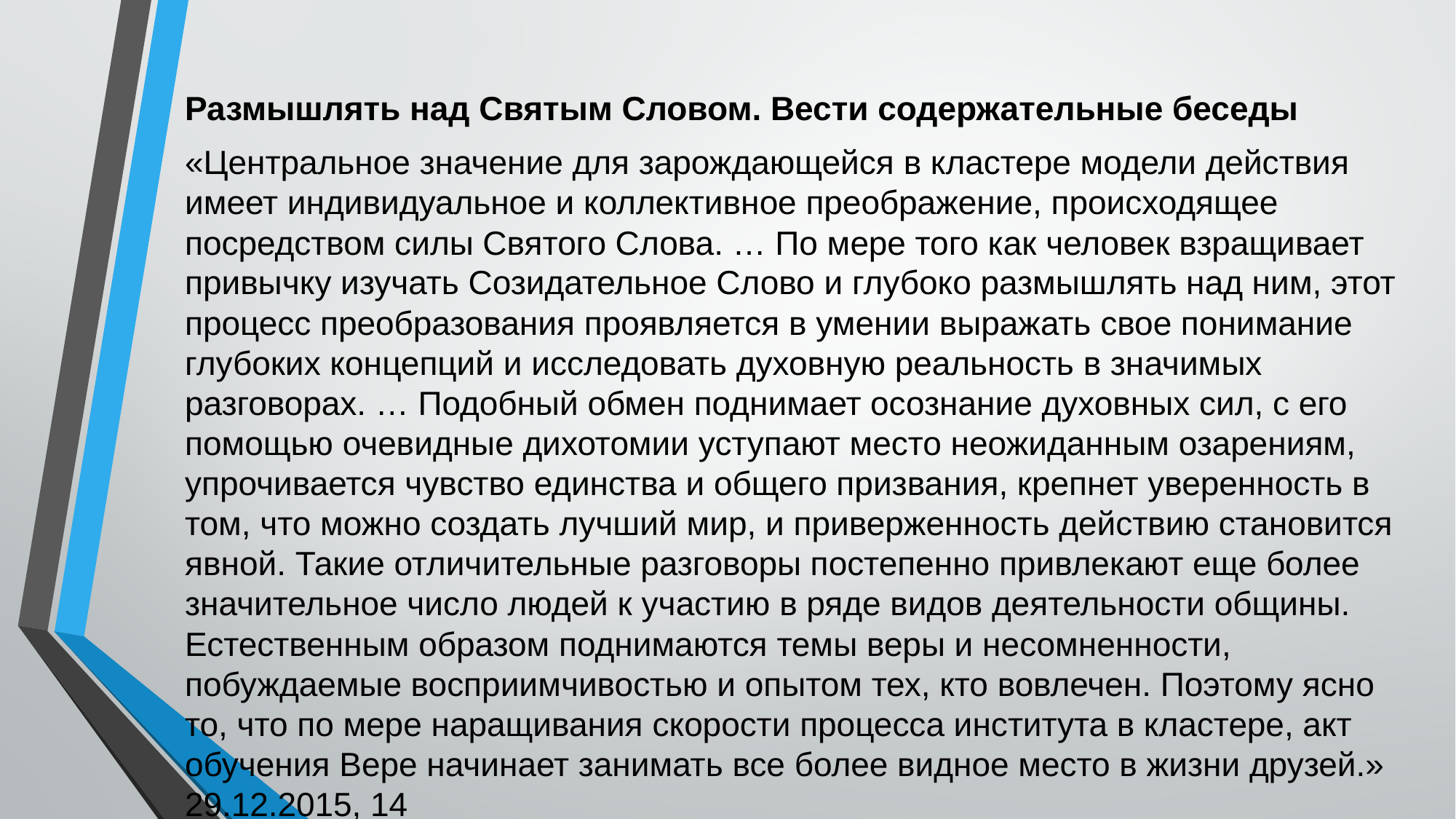

Размышлять над Святым Словом. Вести содержательные беседы
«Центральное значение для зарождающейся в кластере модели действия имеет индивидуальное и коллективное преображение, происходящее посредством силы Святого Слова. … По мере того как человек взращивает привычку изучать Созидательное Слово и глубоко размышлять над ним, этот процесс преобразования проявляется в умении выражать свое понимание глубоких концепций и исследовать духовную реальность в значимых разговорах. … Подобный обмен поднимает осознание духовных сил, с его помощью очевидные дихотомии уступают место неожиданным озарениям, упрочивается чувство единства и общего призвания, крепнет уверенность в том, что можно создать лучший мир, и приверженность действию становится явной. Такие отличительные разговоры постепенно привлекают еще более значительное число людей к участию в ряде видов деятельности общины. Естественным образом поднимаются темы веры и несомненности, побуждаемые восприимчивостью и опытом тех, кто вовлечен. Поэтому ясно то, что по мере наращивания скорости процесса института в кластере, акт обучения Вере начинает занимать все более видное место в жизни друзей.» 29.12.2015, 14